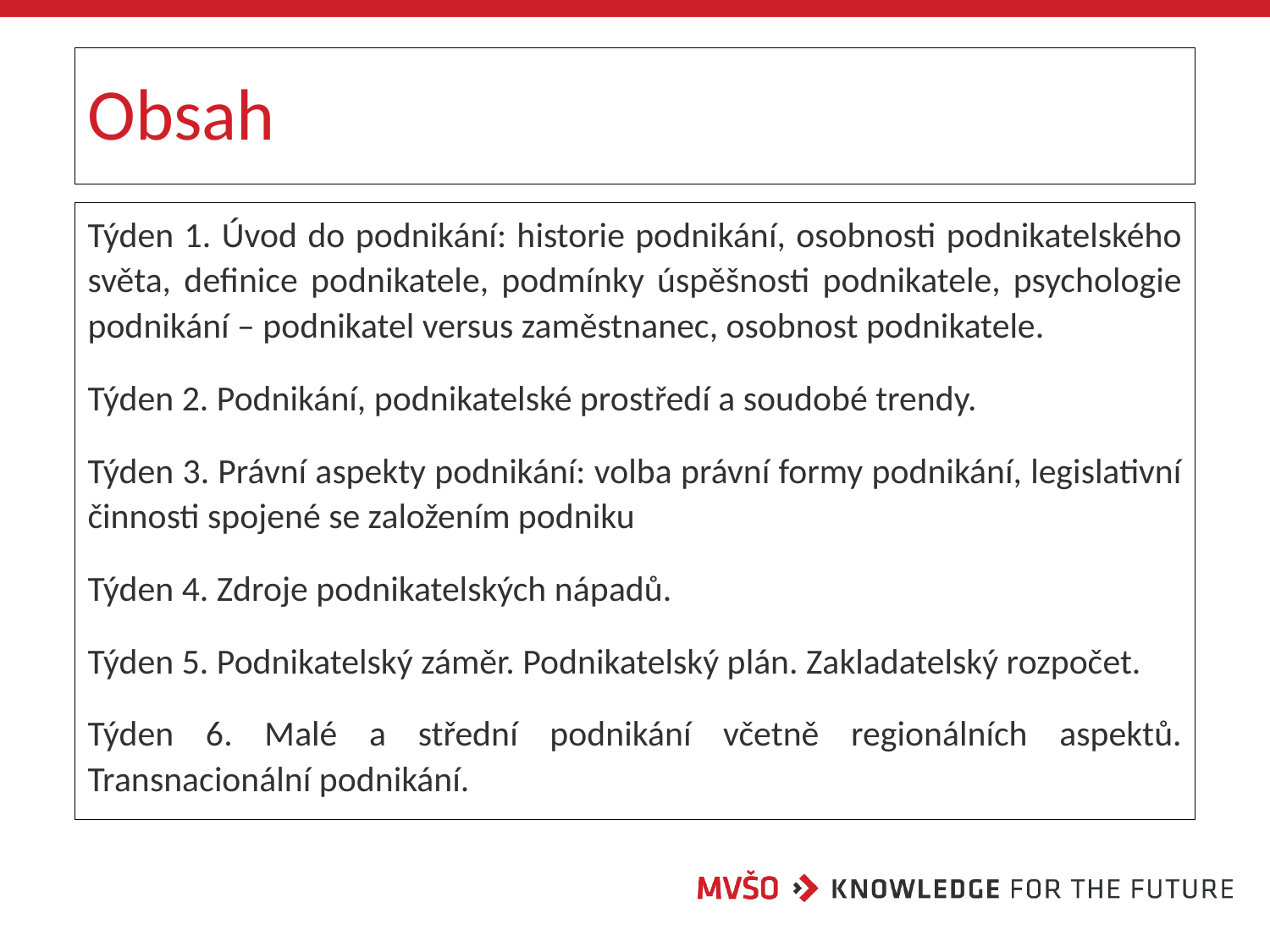

# Obsah
Týden 1. Úvod do podnikání: historie podnikání, osobnosti podnikatelského světa, definice podnikatele, podmínky úspěšnosti podnikatele, psychologie podnikání – podnikatel versus zaměstnanec, osobnost podnikatele.
Týden 2. Podnikání, podnikatelské prostředí a soudobé trendy.
Týden 3. Právní aspekty podnikání: volba právní formy podnikání, legislativní činnosti spojené se založením podniku
Týden 4. Zdroje podnikatelských nápadů.
Týden 5. Podnikatelský záměr. Podnikatelský plán. Zakladatelský rozpočet.
Týden 6. Malé a střední podnikání včetně regionálních aspektů. Transnacionální podnikání.